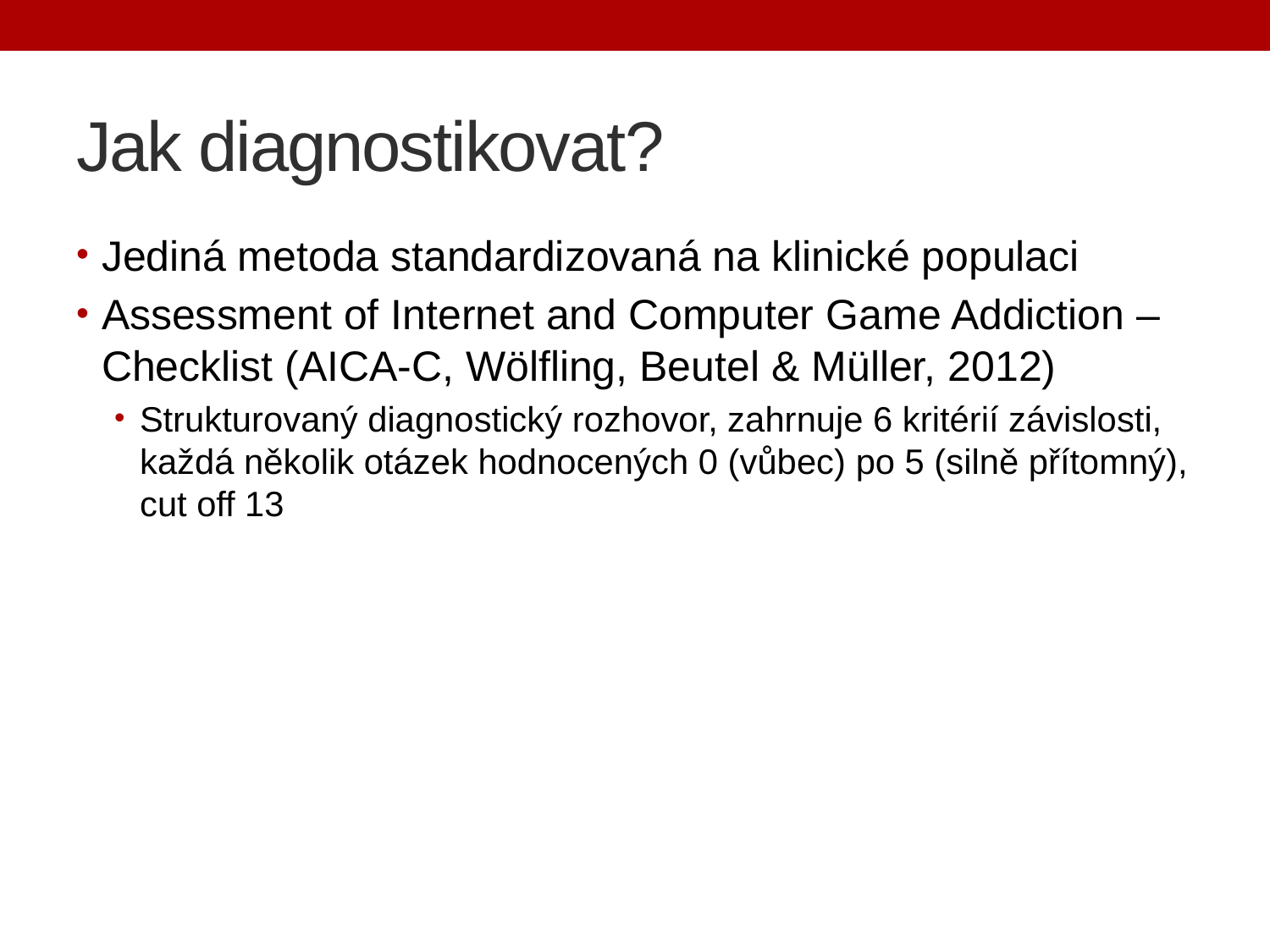

# Jak diagnostikovat?
Jediná metoda standardizovaná na klinické populaci
Assessment of Internet and Computer Game Addiction – Checklist (AICA-C, Wölfling, Beutel & Müller, 2012)
Strukturovaný diagnostický rozhovor, zahrnuje 6 kritérií závislosti, každá několik otázek hodnocených 0 (vůbec) po 5 (silně přítomný), cut off 13